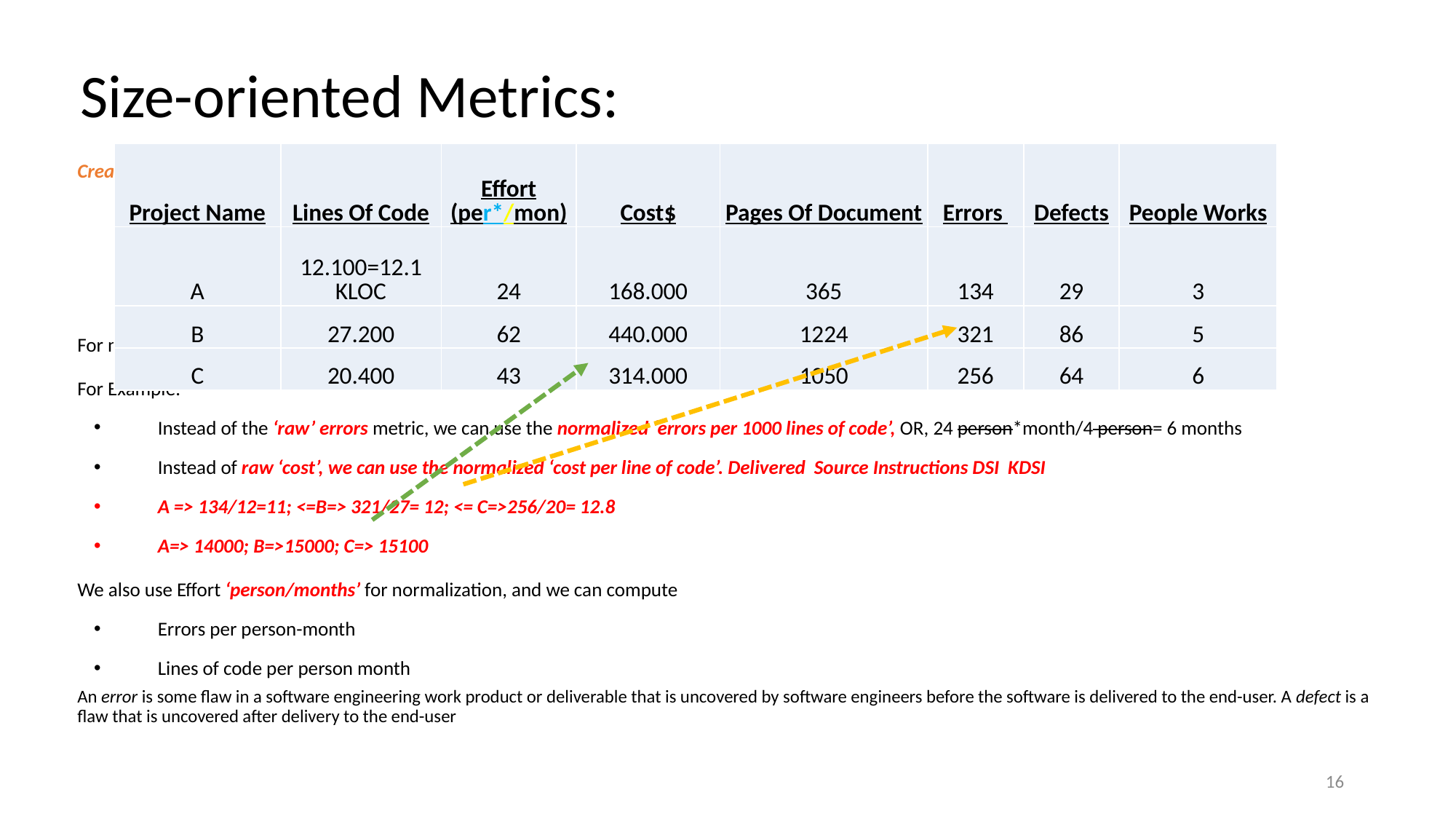

Size-oriented Metrics:
Create a table which includes lines of code and other parameters for different projects completed.

For normalization: use ‘Lines Of Code’
For Example:
Instead of the ‘raw’ errors metric, we can use the normalized ‘errors per 1000 lines of code’, OR, 24 person*month/4 person= 6 months
Instead of raw ‘cost’, we can use the normalized ‘cost per line of code’. Delivered  Source Instructions DSI  KDSI
A => 134/12=11; <=B=> 321/27= 12; <= C=>256/20= 12.8
A=> 14000; B=>15000; C=> 15100
We also use Effort ‘person/months’ for normalization, and we can compute
Errors per person-month
Lines of code per person month
An error is some flaw in a software engineering work product or deliverable that is uncovered by software engineers before the software is delivered to the end-user. A defect is a flaw that is uncovered after delivery to the end-user

| Project Name | Lines Of Code | Effort (per\*/mon) | Cost$ | Pages Of Document | Errors | Defects | People Works |
| --- | --- | --- | --- | --- | --- | --- | --- |
| A | 12.100=12.1 KLOC | 24 | 168.000 | 365 | 134 | 29 | 3 |
| B | 27.200 | 62 | 440.000 | 1224 | 321 | 86 | 5 |
| C | 20.400 | 43 | 314.000 | 1050 | 256 | 64 | 6 |
16